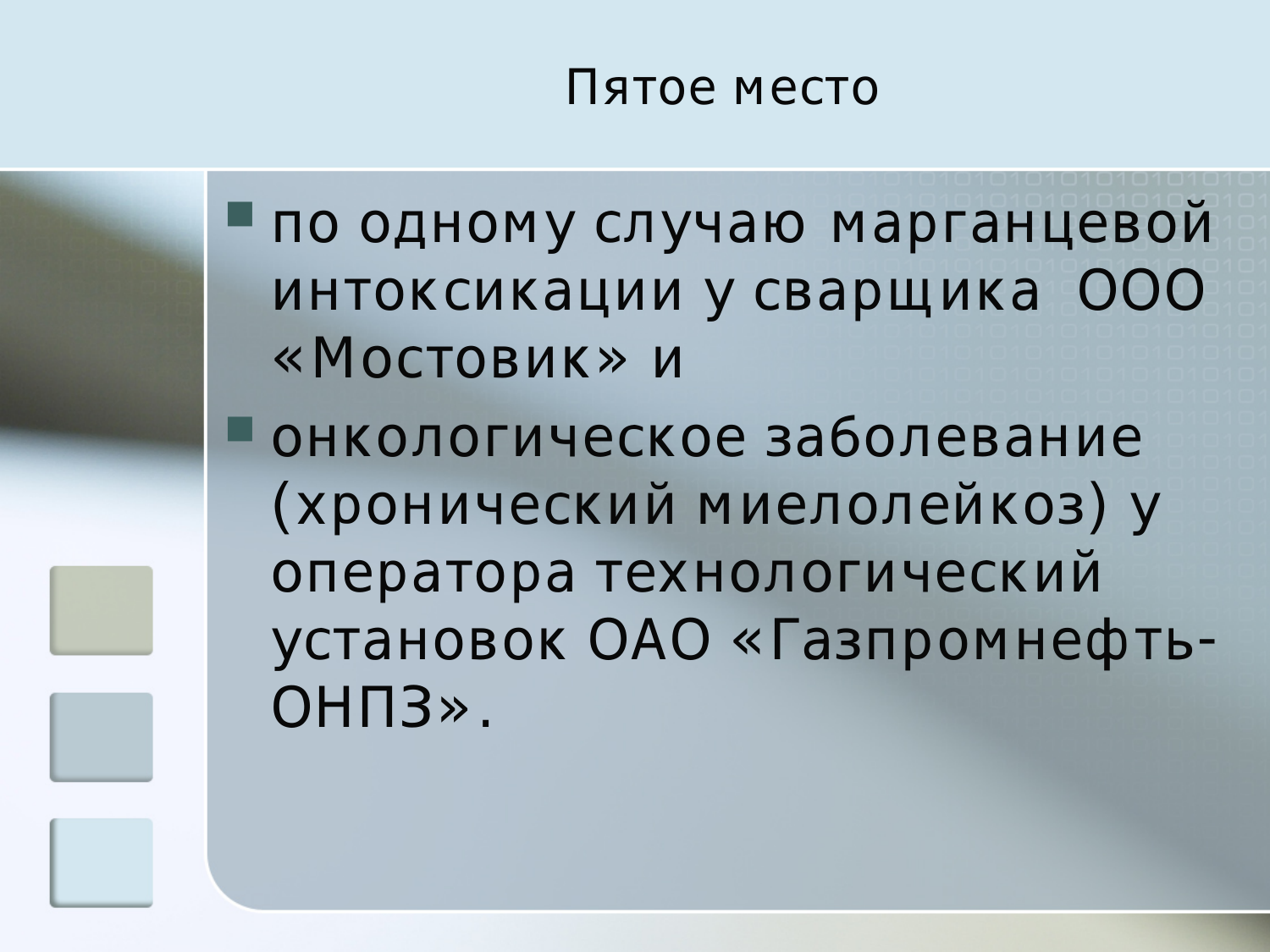

# Пятое место
по одному случаю марганцевой интоксикации у сварщика  ООО «Мостовик» и
онкологическое заболевание (хронический миелолейкоз) у оператора технологический установок ОАО «Газпромнефть-ОНПЗ».